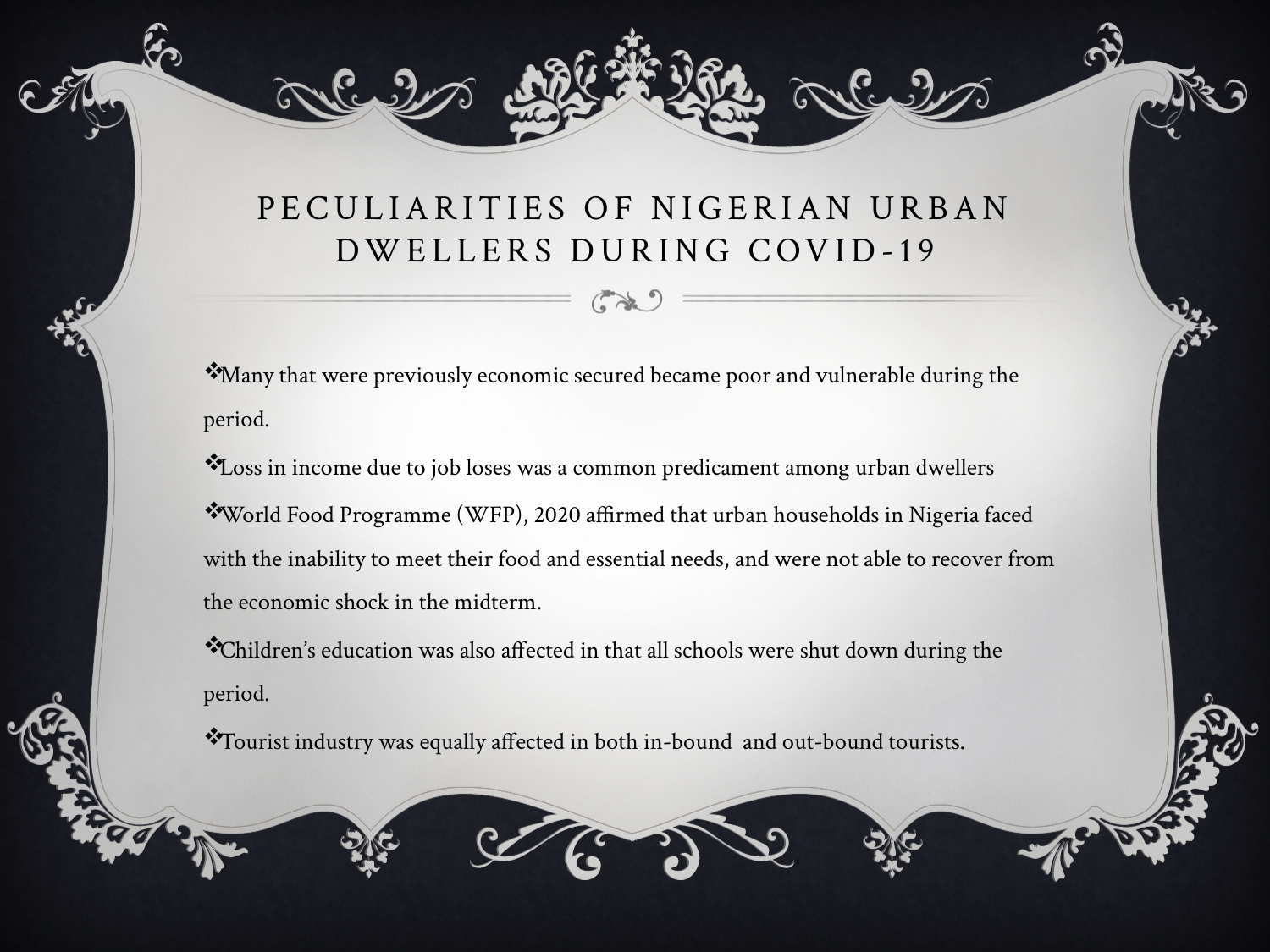

# Peculiarities of Nigerian urban dwellers during covid-19
Many that were previously economic secured became poor and vulnerable during the period.
Loss in income due to job loses was a common predicament among urban dwellers
World Food Programme (WFP), 2020 affirmed that urban households in Nigeria faced with the inability to meet their food and essential needs, and were not able to recover from the economic shock in the midterm.
Children’s education was also affected in that all schools were shut down during the period.
Tourist industry was equally affected in both in-bound  and out-bound tourists.